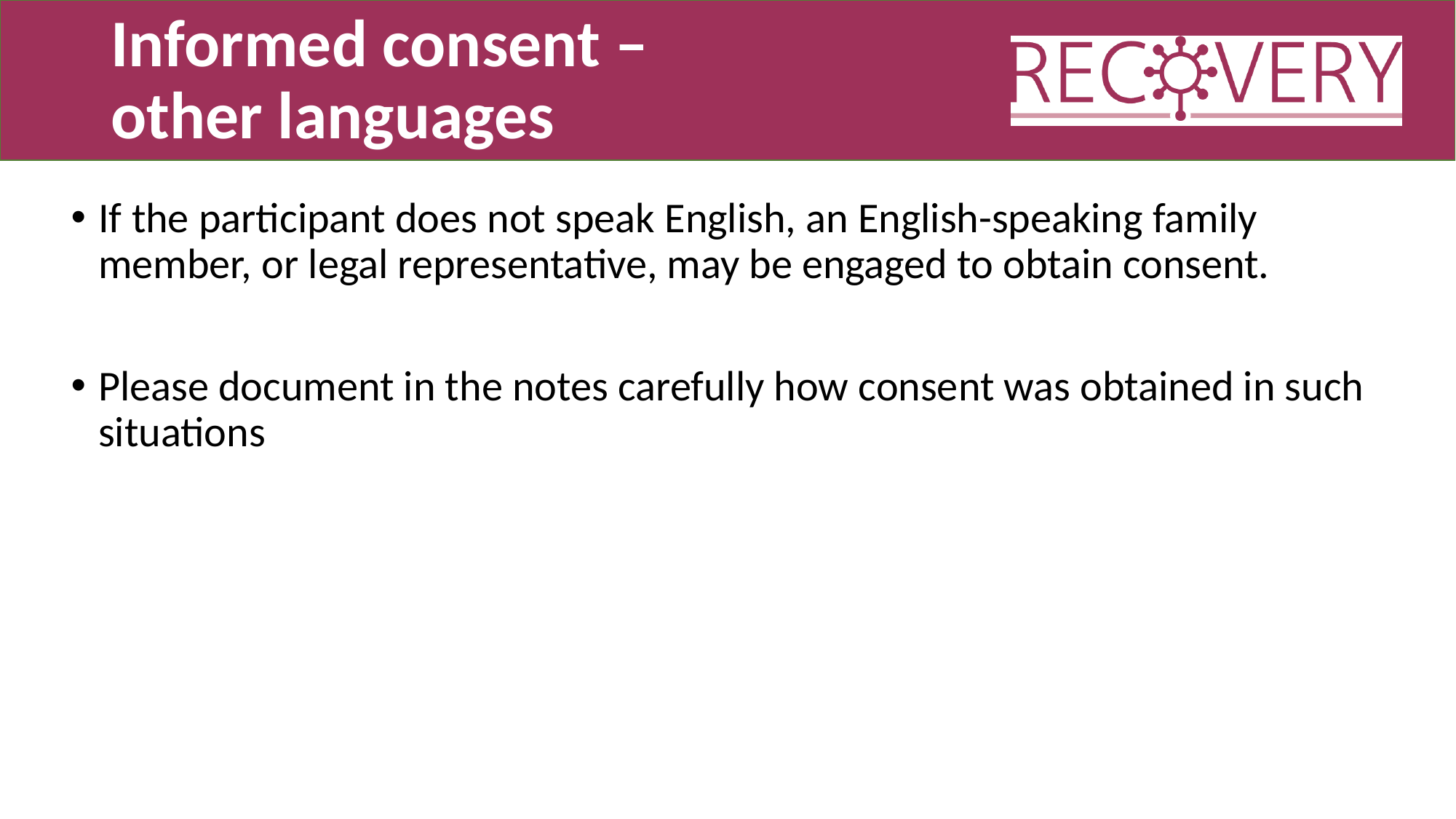

# Informed consent – other languages
If the participant does not speak English, an English-speaking family member, or legal representative, may be engaged to obtain consent.

Please document in the notes carefully how consent was obtained in such situations